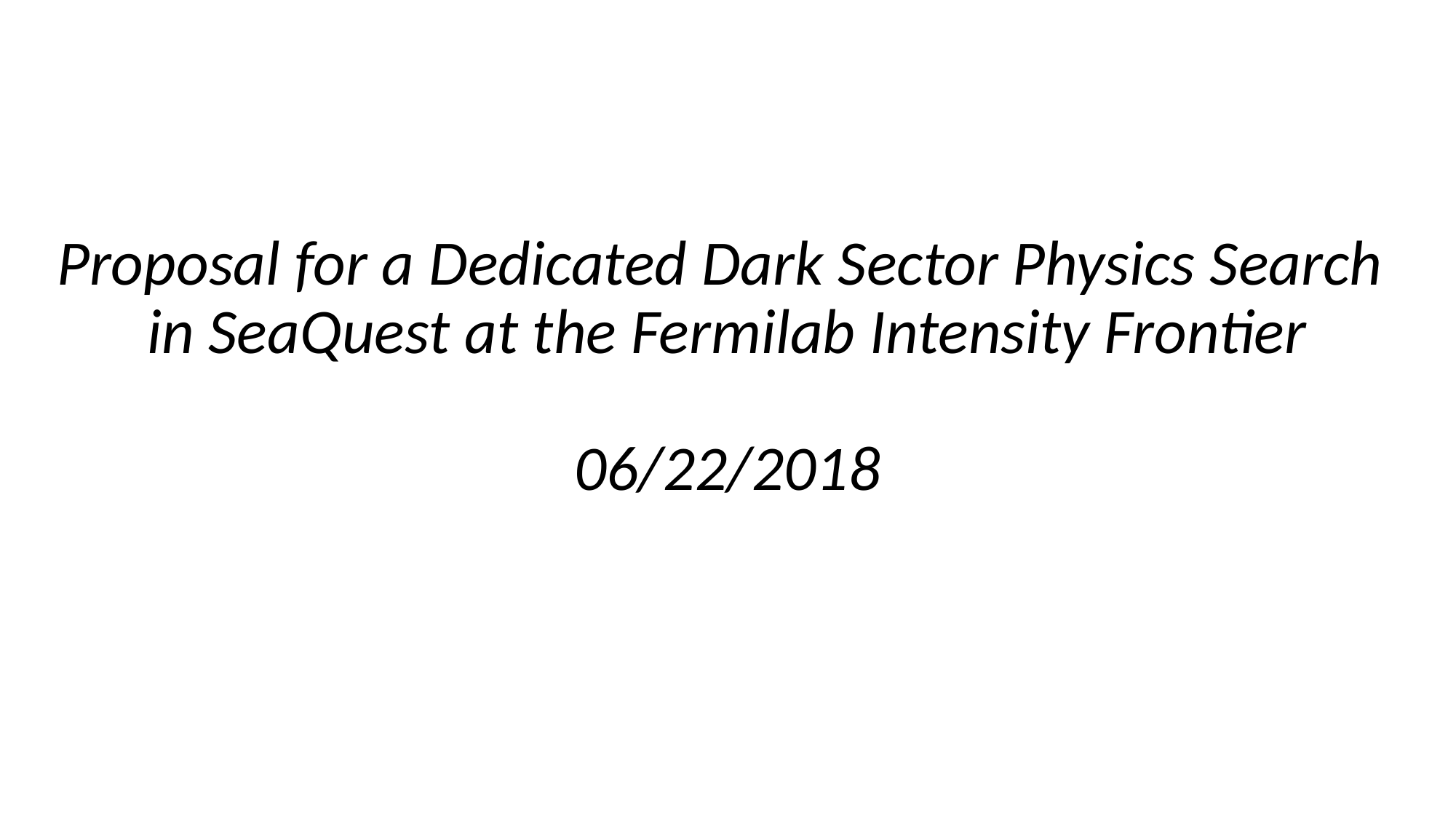

# Proposal for a Dedicated Dark Sector Physics Search in SeaQuest at the Fermilab Intensity Frontier 06/22/2018